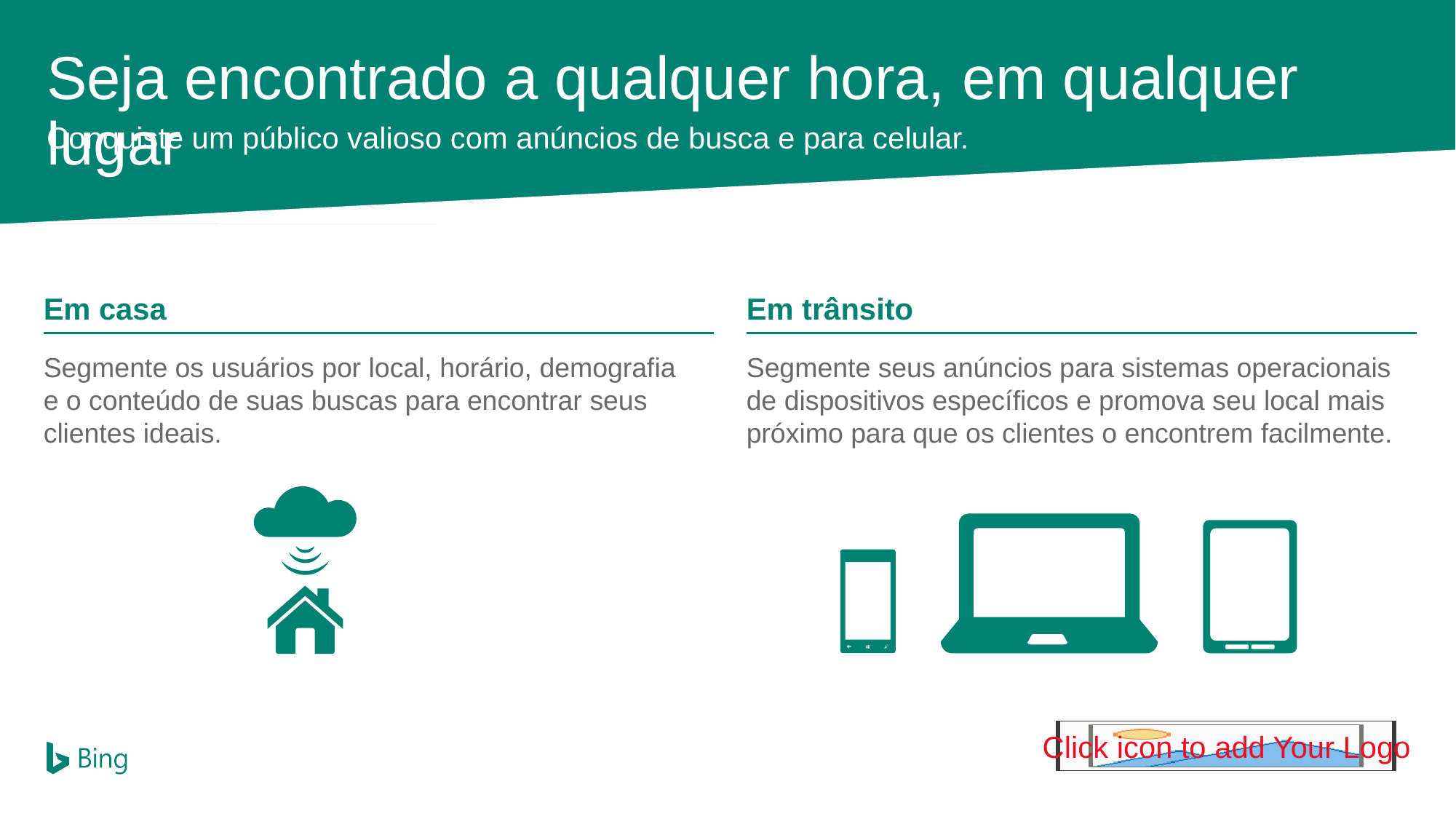

Seja encontrado a qualquer hora, em qualquer lugar
Conquiste um público valioso com anúncios de busca e para celular.

Em casa
Em trânsito
Segmente os usuários por local, horário, demografia e o conteúdo de suas buscas para encontrar seus clientes ideais.
Segmente seus anúncios para sistemas operacionais de dispositivos específicos e promova seu local mais próximo para que os clientes o encontrem facilmente.